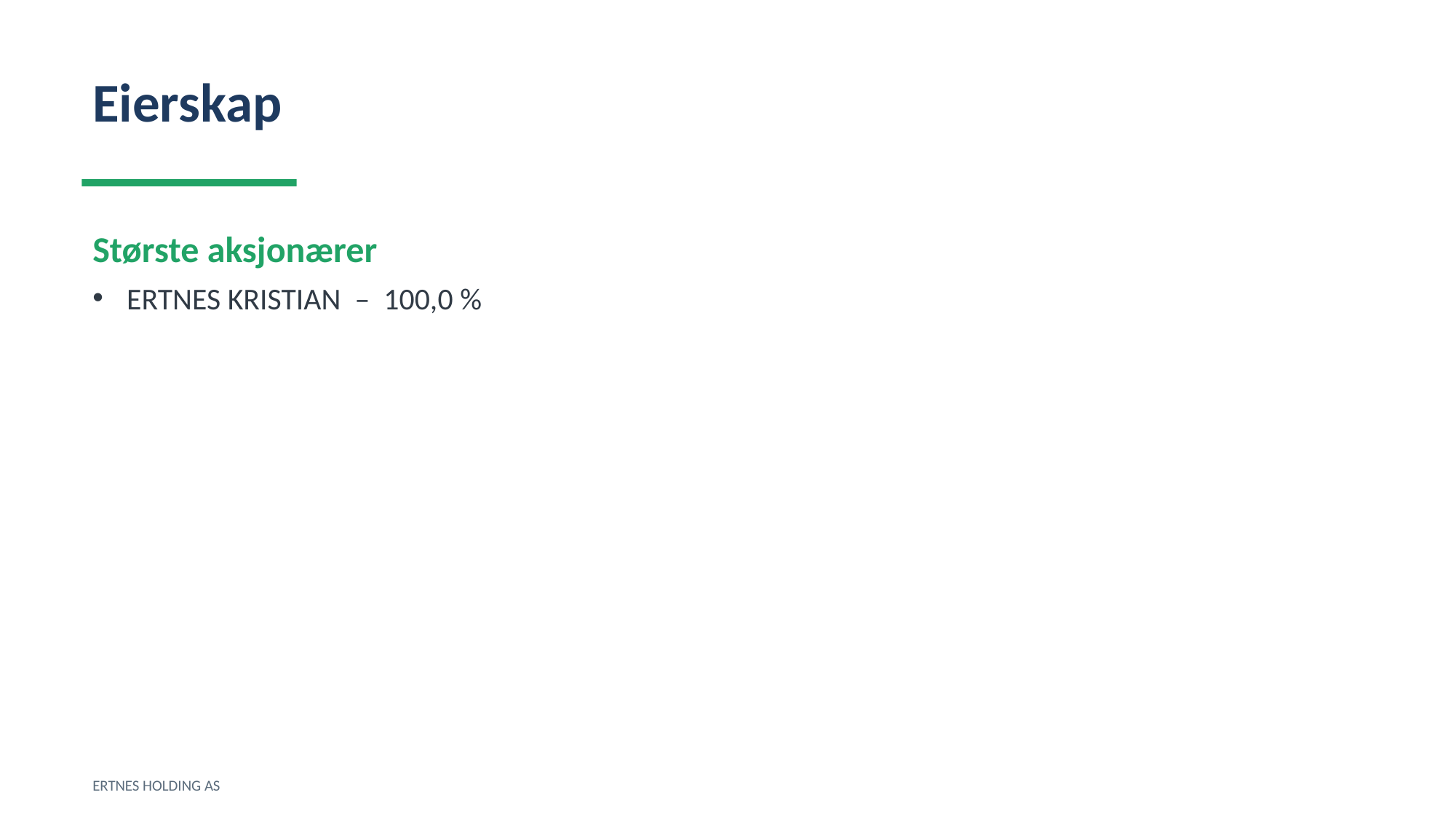

Eierskap

Største aksjonærer
ERTNES KRISTIAN  –  100,0 %
ERTNES HOLDING AS